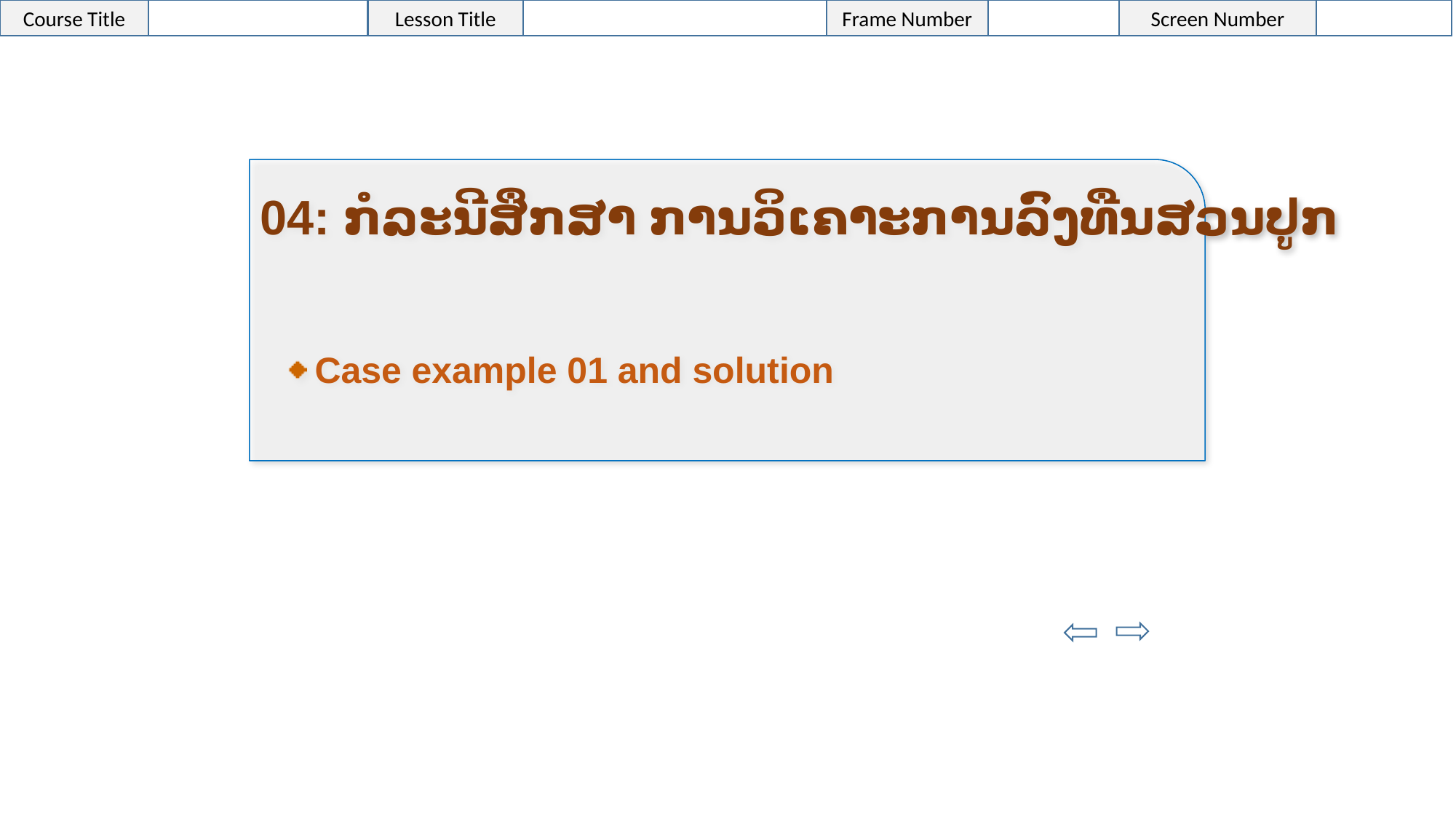

04: ກໍລະນີສຶກສາ ການວິເຄາະການລົງທືນສວນປູກ

Case example 01 and solution